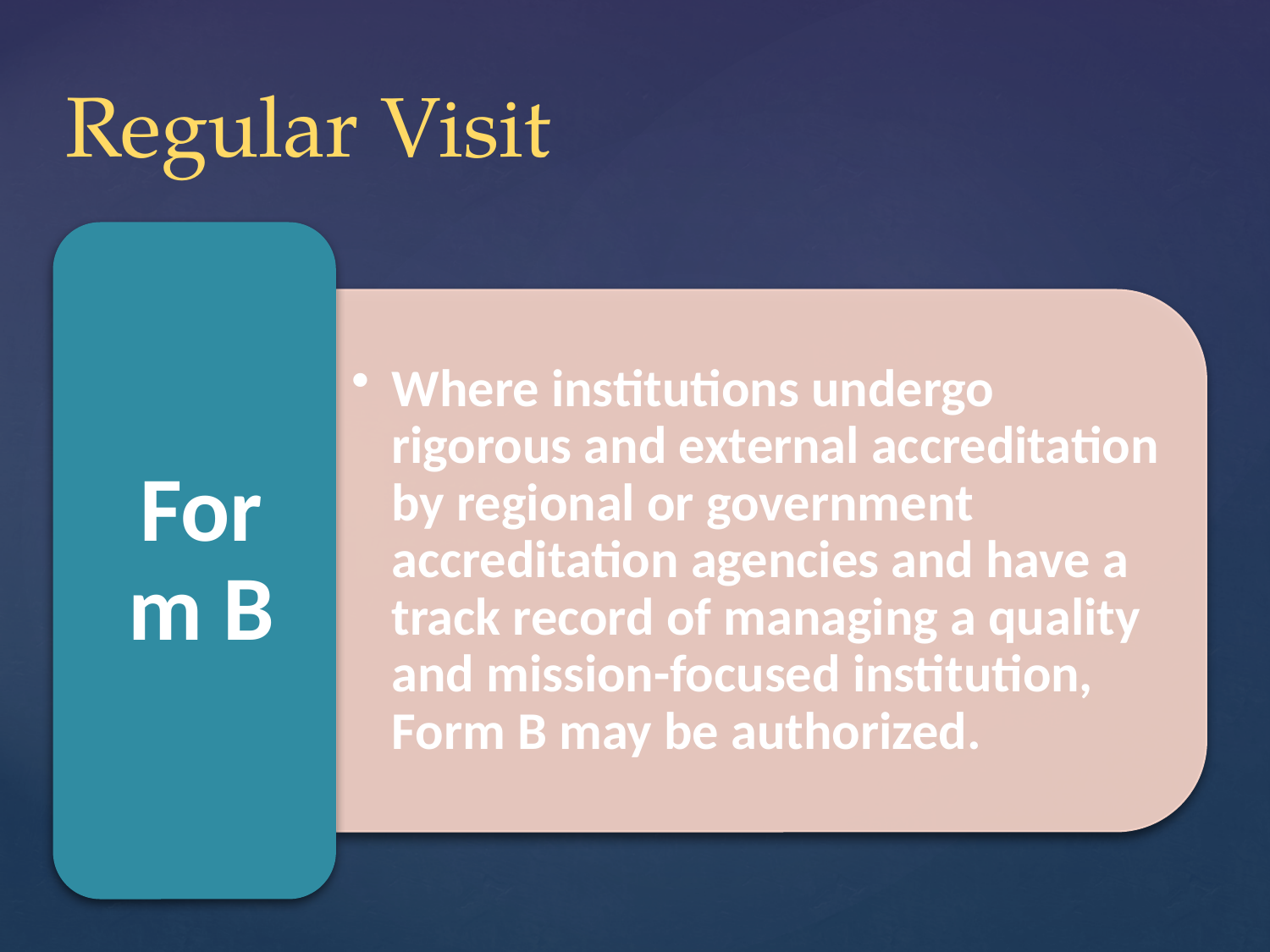

# Regular Visit
Where institutions undergo rigorous and external accreditation by regional or government accreditation agencies and have a track record of managing a quality and mission-focused institution, Form B may be authorized.
Form B